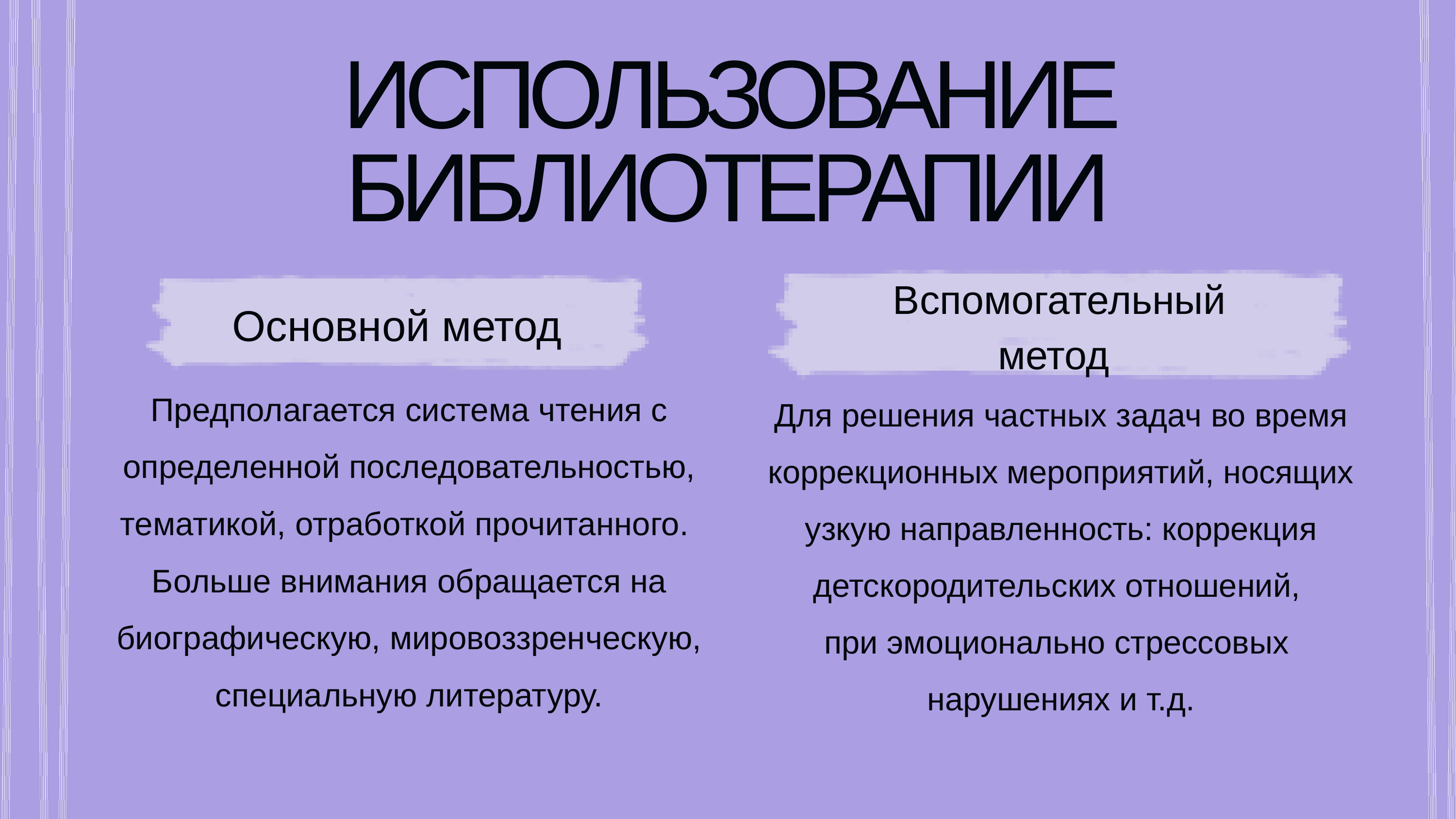

ИСПОЛЬЗОВАНИЕ БИБЛИОТЕРАПИИ
Вспомогательный метод

Основной метод

Предполагается система чтения с определенной последовательностью, тематикой, отработкой прочитанного.
Больше внимания обращается на биографическую, мировоззренческую, специальную литературу.
Для решения частных задач во время коррекционных мероприятий, носящих узкую направленность: коррекция детскородительских отношений,
при эмоционально стрессовых
нарушениях и т.д.